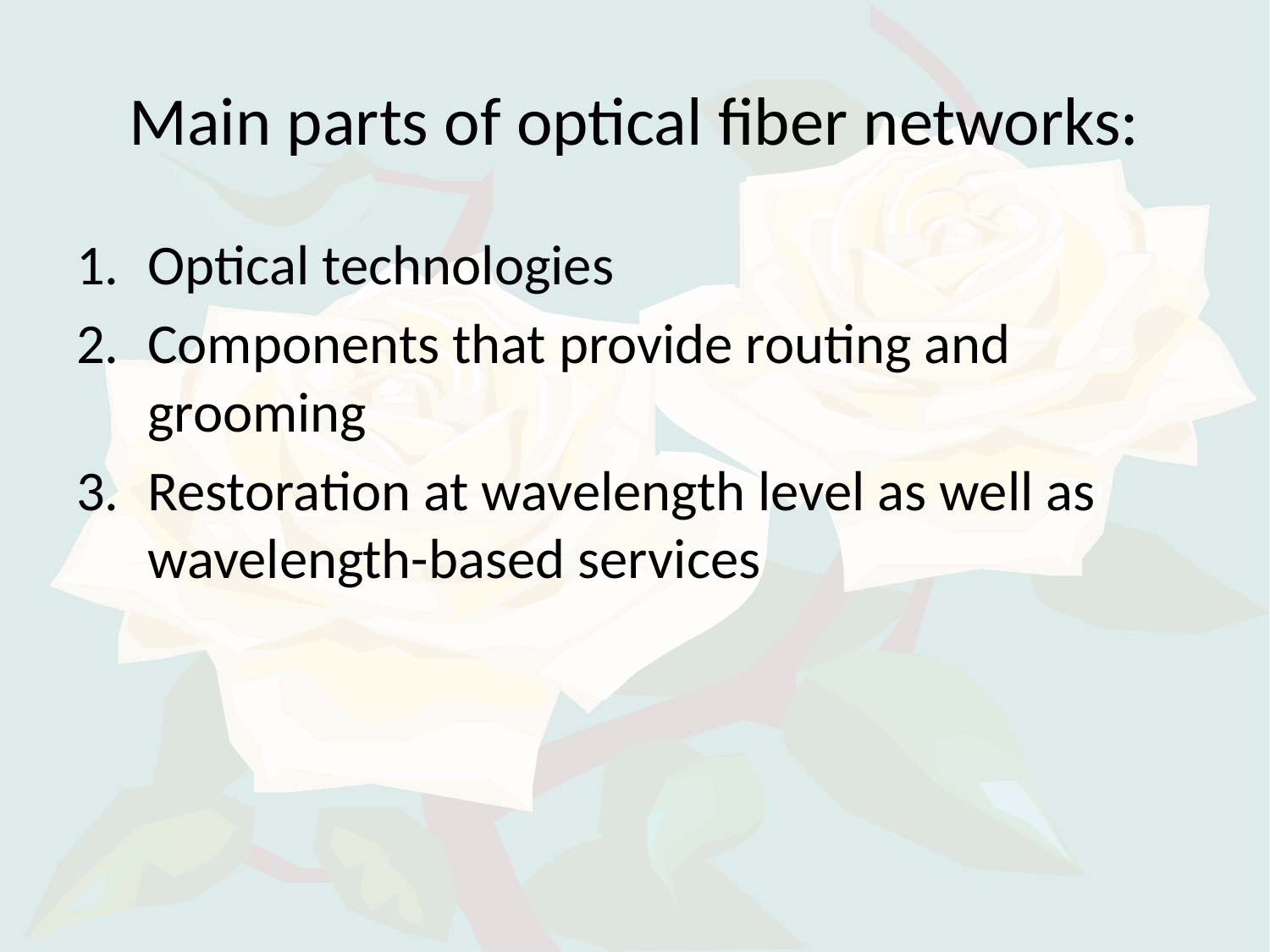

# Main parts of optical fiber networks:
Optical technologies
Components that provide routing and grooming
Restoration at wavelength level as well as wavelength-based services